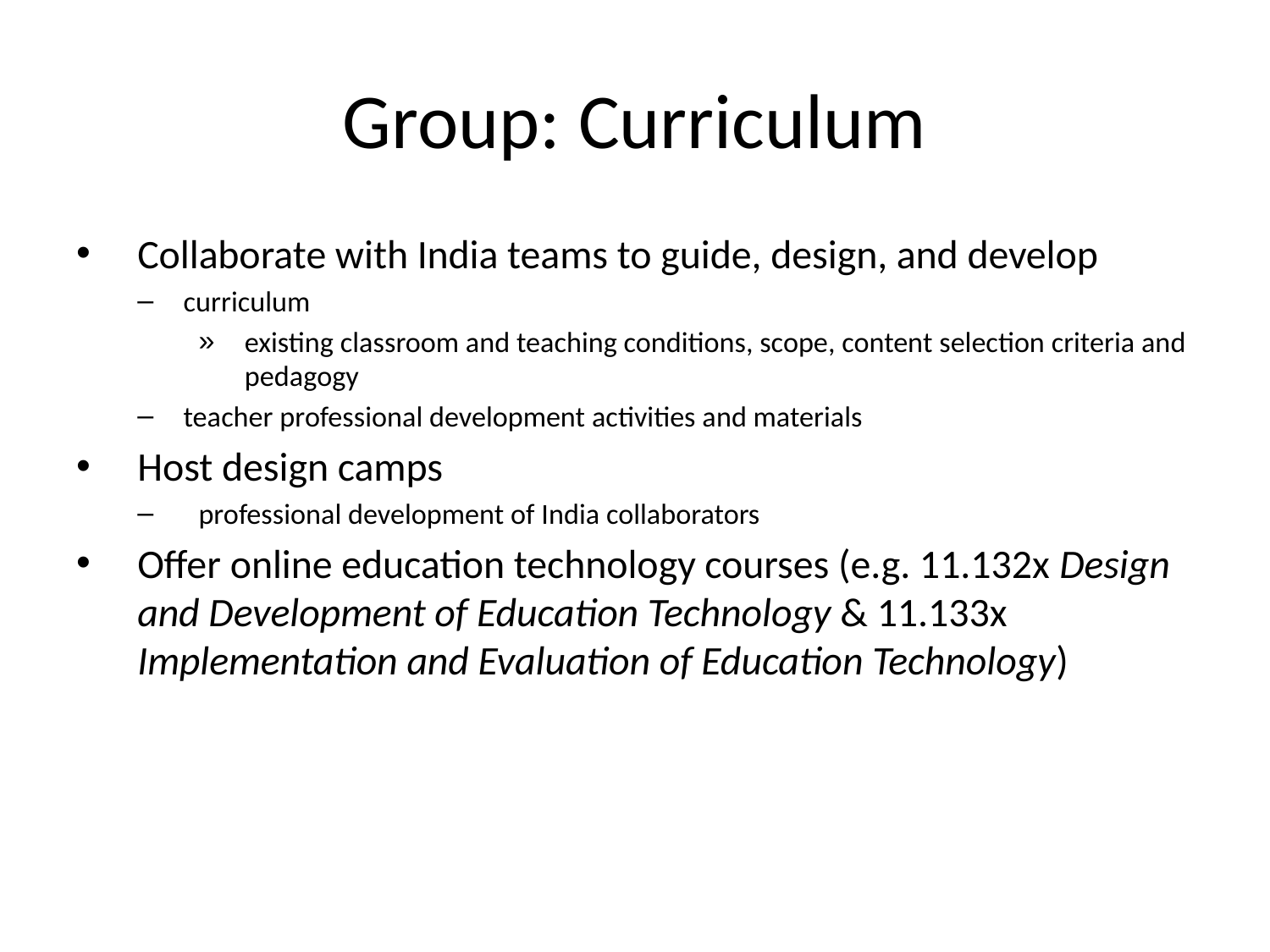

# Group: Curriculum
Collaborate with India teams to guide, design, and develop
curriculum
existing classroom and teaching conditions, scope, content selection criteria and pedagogy
teacher professional development activities and materials
Host design camps
professional development of India collaborators
Offer online education technology courses (e.g. 11.132x Design and Development of Education Technology & 11.133x Implementation and Evaluation of Education Technology)